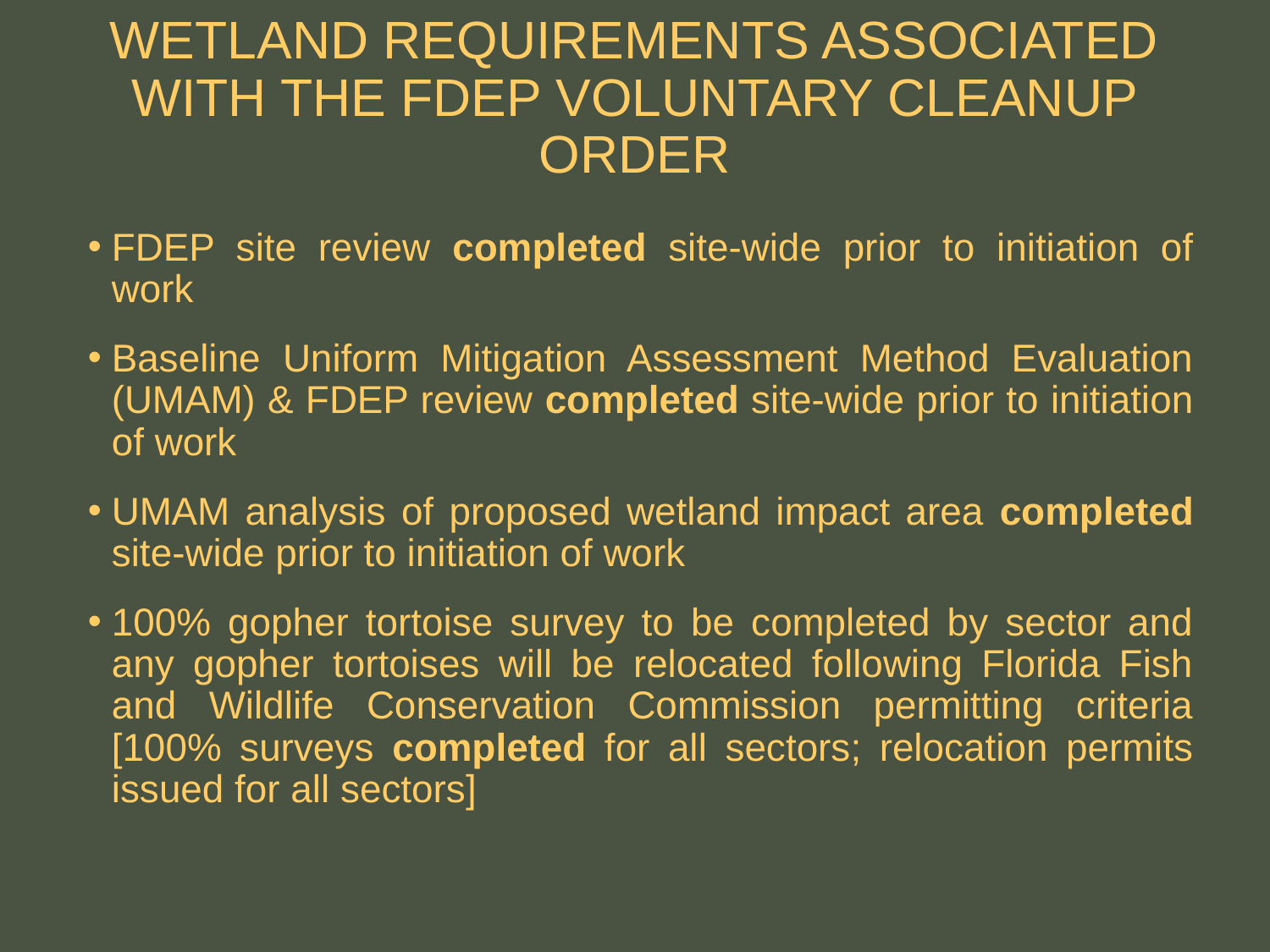

# Wetland Requirements associated with the FDEP Voluntary Cleanup Order
FDEP site review completed site-wide prior to initiation of work
Baseline Uniform Mitigation Assessment Method Evaluation (UMAM) & FDEP review completed site-wide prior to initiation of work
UMAM analysis of proposed wetland impact area completed site-wide prior to initiation of work
100% gopher tortoise survey to be completed by sector and any gopher tortoises will be relocated following Florida Fish and Wildlife Conservation Commission permitting criteria [100% surveys completed for all sectors; relocation permits issued for all sectors]